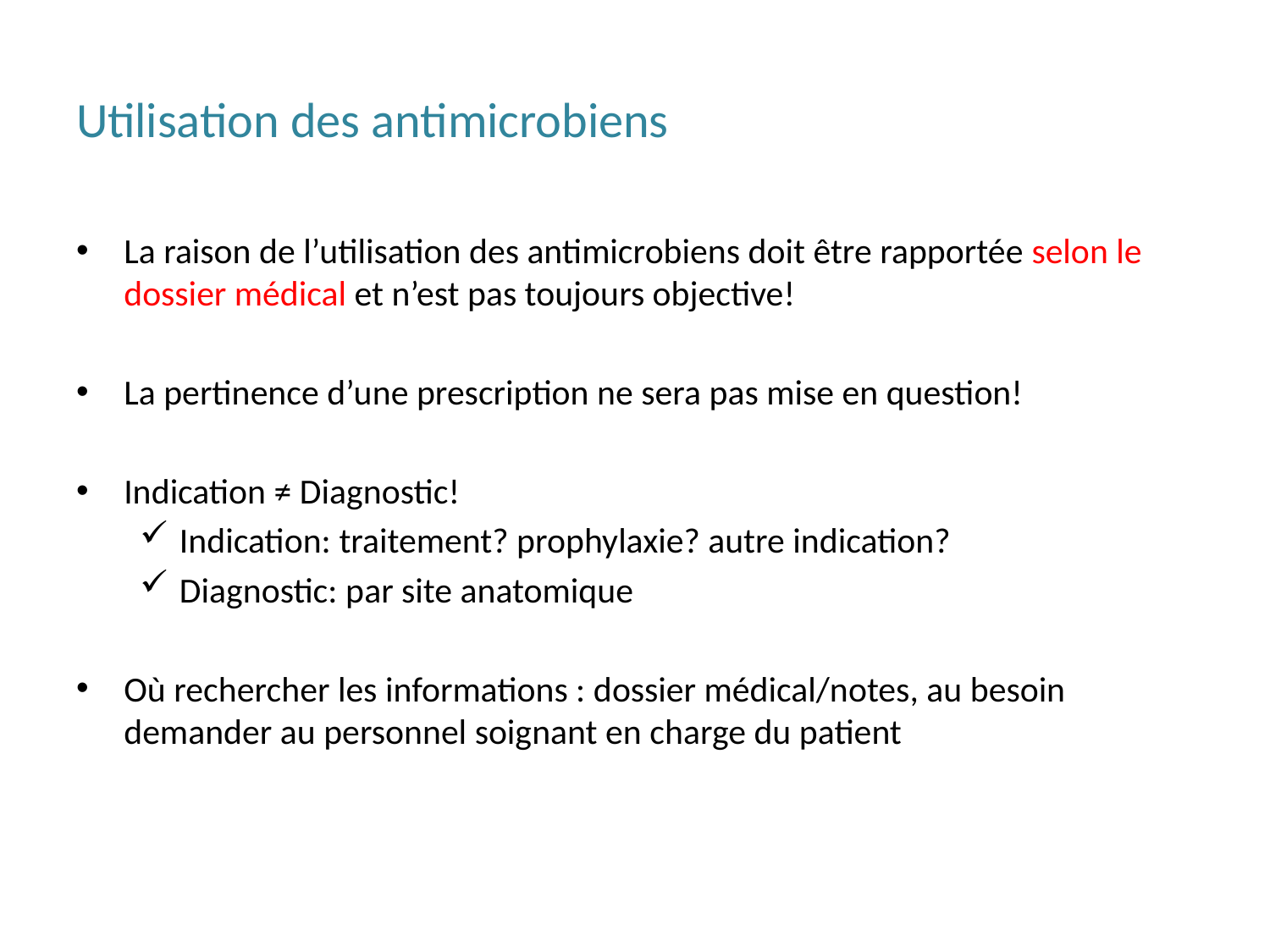

# Utilisation des antimicrobiens
La raison de l’utilisation des antimicrobiens doit être rapportée selon le dossier médical et n’est pas toujours objective!

La pertinence d’une prescription ne sera pas mise en question!

Indication ≠ Diagnostic!
Indication: traitement? prophylaxie? autre indication?
Diagnostic: par site anatomique

Où rechercher les informations : dossier médical/notes, au besoin demander au personnel soignant en charge du patient
23